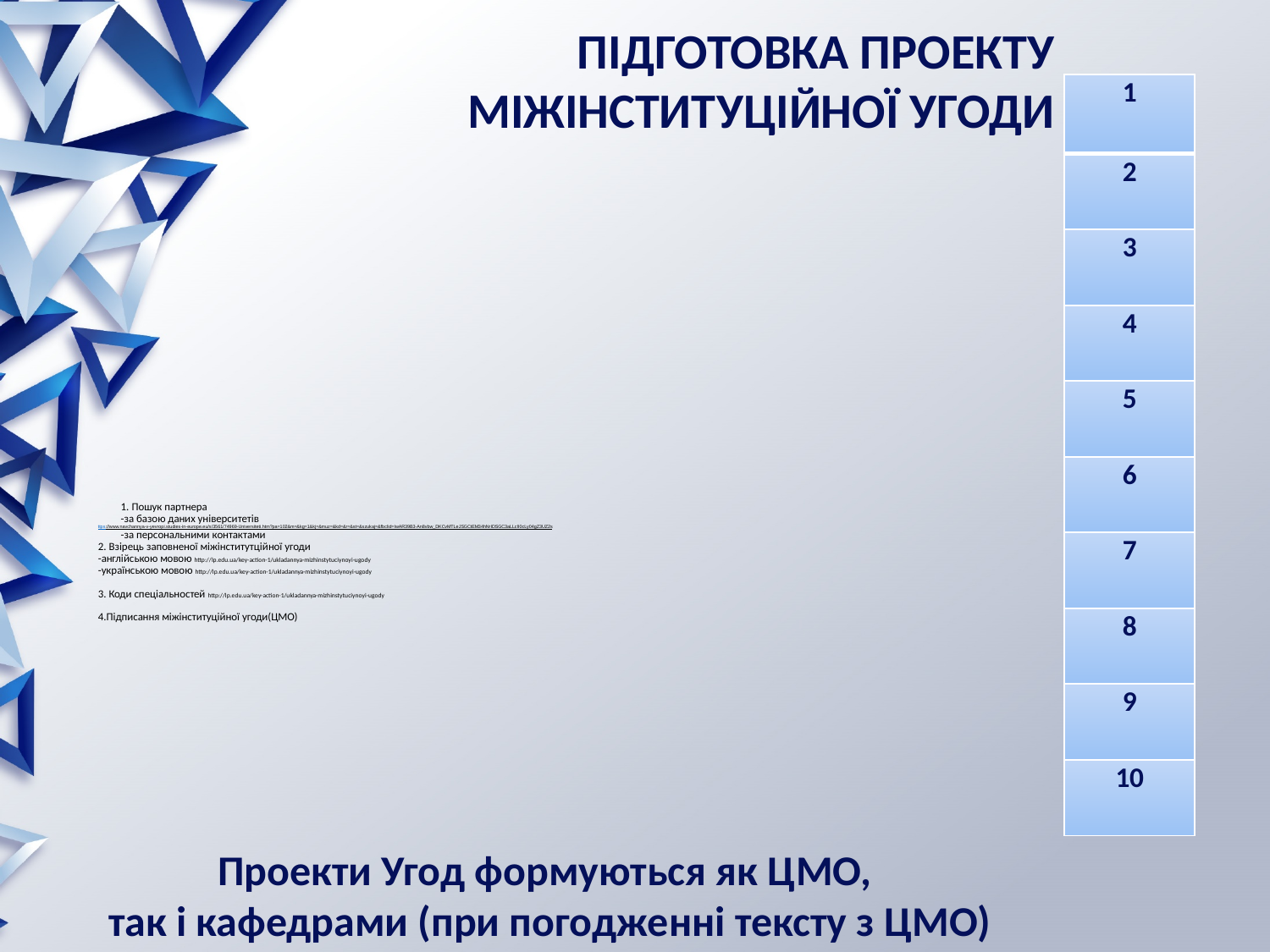

ПІДГОТОВКА ПРОЕКТУ МІЖІНСТИТУЦІЙНОЇ УГОДИ
| 1 |
| --- |
| 2 |
| 3 |
| 4 |
| 5 |
| 6 |
| 7 |
| 8 |
| 9 |
| 10 |
# 1. Пошук партнера -за базою даних університетів ttps://www.navchannya-v-yevropi.studies-in-europe.eu/s/3561/74969-Universiteti.htm?pa=102&m=&kg=1&kj=&muz=&kd=&r=&st=&szukaj=&fbclid=IwAR39B3-An8vbw_DKCvMTLeJSGCtEM34hNrIDSGC3aLLclI0cLy04gZ3UZ2s -за персональними контактами 2. Взірець заповненої міжінститутційної угоди -англійською мовою http://lp.edu.ua/key-action-1/ukladannya-mizhinstytuciynoyi-ugody -українською мовою http://lp.edu.ua/key-action-1/ukladannya-mizhinstytuciynoyi-ugody 3. Коди спеціальностей http://lp.edu.ua/key-action-1/ukladannya-mizhinstytuciynoyi-ugody 4.Підписання міжінституційної угоди(ЦМО)
Проекти Угод формуються як ЦМО,
 так і кафедрами (при погодженні тексту з ЦМО)